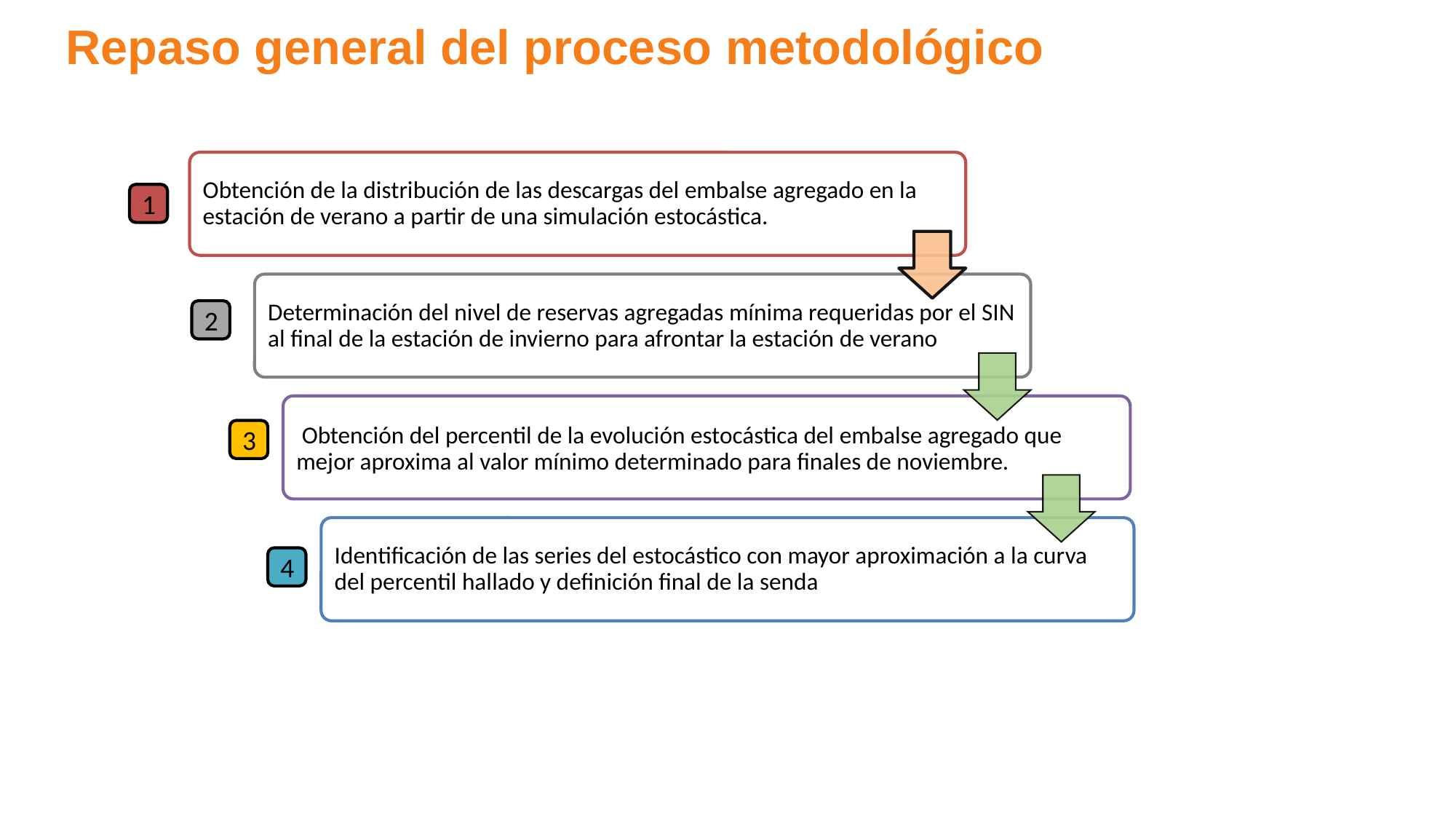

Repaso general del proceso metodológico
Obtención de la distribución de las descargas del embalse agregado en la estación de verano a partir de una simulación estocástica.
Determinación del nivel de reservas agregadas mínima requeridas por el SIN al final de la estación de invierno para afrontar la estación de verano

 Obtención del percentil de la evolución estocástica del embalse agregado que mejor aproxima al valor mínimo determinado para finales de noviembre.

Identificación de las series del estocástico con mayor aproximación a la curva del percentil hallado y definición final de la senda

1
2
3
4